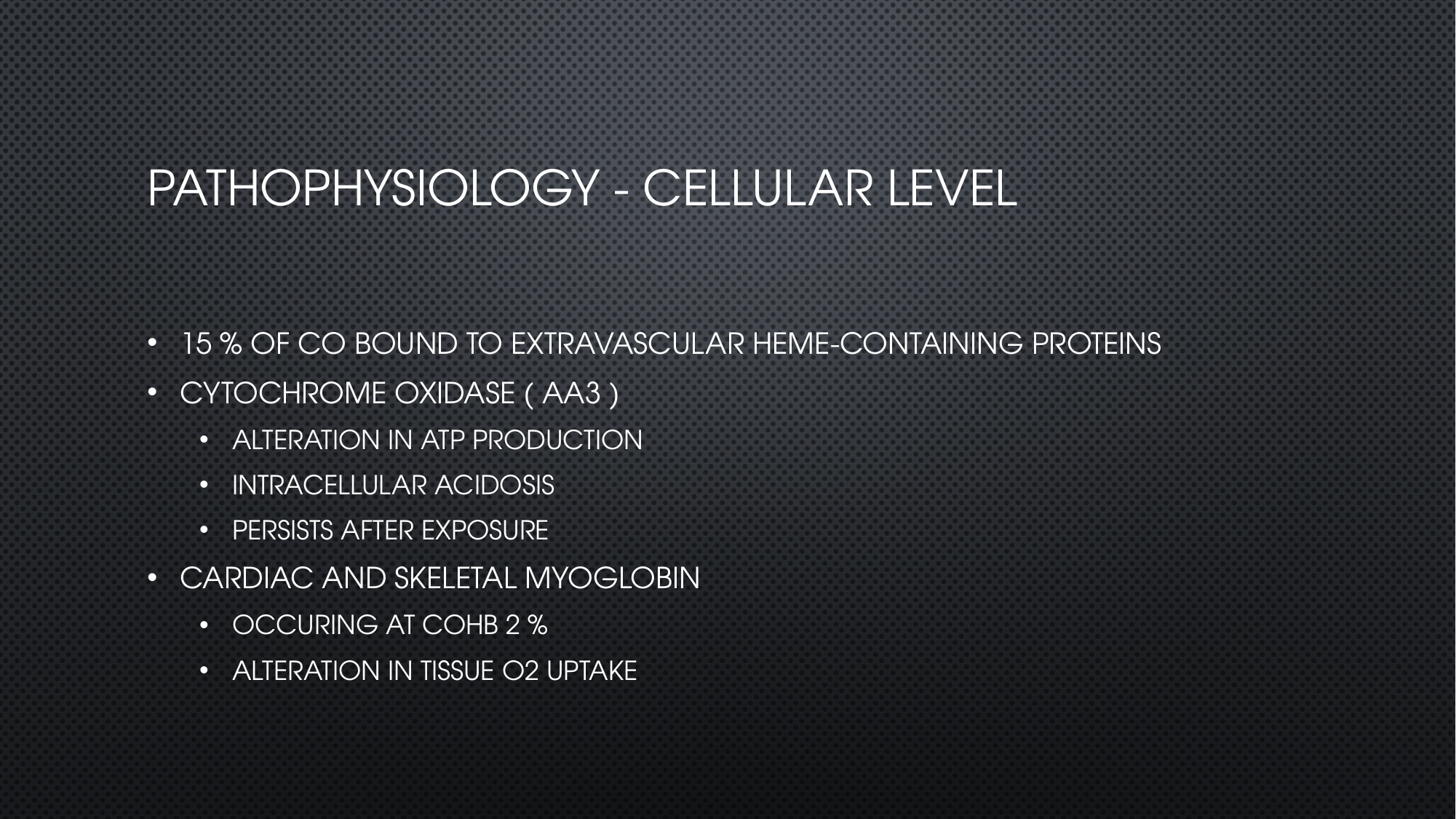

# Pathophysiology - Cellular level
15 % of CO bound to extravascular heme-containing proteins
Cytochrome oxidase ( aa3 )
alteration in ATP production
intracellular acidosis
persists after exposure
Cardiac and skeletal myoglobin
occuring at COHb 2 %
alteration in tissue O2 uptake